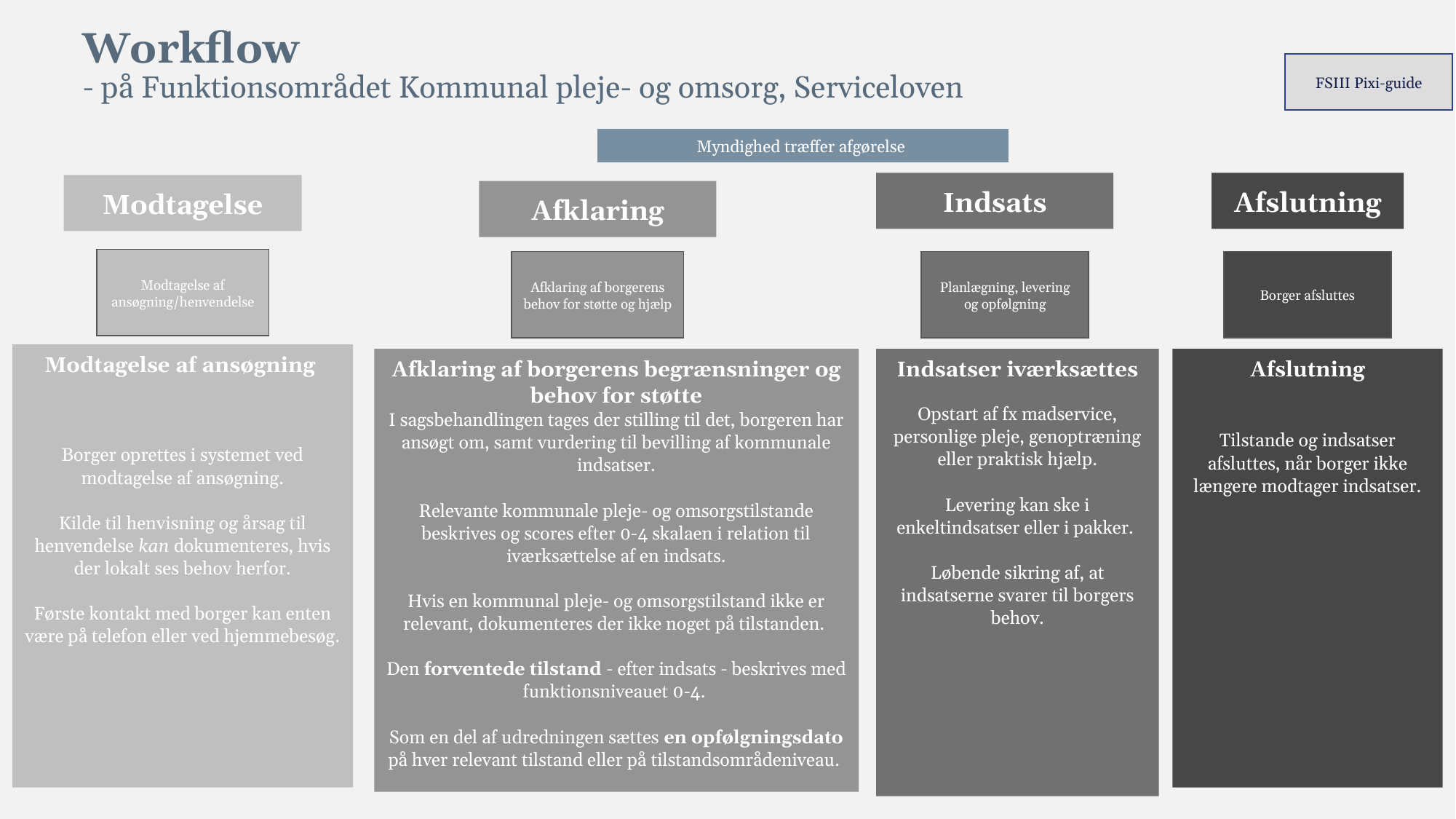

# Workflow - på Funktionsområdet Kommunal pleje- og omsorg, Serviceloven
FSIII Pixi-guide
Myndighed træffer afgørelse
Afslutning
Indsats
Modtagelse
Afklaring
Modtagelse af ansøgning/henvendelse
Afklaring af borgerens behov for støtte og hjælp
Planlægning, levering og opfølgning
Borger afsluttes
Modtagelse af ansøgning

Borger oprettes i systemet ved modtagelse af ansøgning.

Kilde til henvisning og årsag til henvendelse kan dokumenteres, hvis der lokalt ses behov herfor.

Første kontakt med borger kan enten være på telefon eller ved hjemmebesøg.

Afklaring af borgerens begrænsninger og behov for støtte
I sagsbehandlingen tages der stilling til det, borgeren har ansøgt om, samt vurdering til bevilling af kommunale indsatser.

Relevante kommunale pleje- og omsorgstilstande beskrives og scores efter 0-4 skalaen i relation til iværksættelse af en indsats.

Hvis en kommunal pleje- og omsorgstilstand ikke er relevant, dokumenteres der ikke noget på tilstanden.

Den forventede tilstand - efter indsats - beskrives med funktionsniveauet 0-4.

Som en del af udredningen sættes en opfølgningsdato på hver relevant tilstand eller på tilstandsområdeniveau.

Indsatser iværksættes

Opstart af fx madservice, personlige pleje, genoptræning eller praktisk hjælp.

Levering kan ske i enkeltindsatser eller i pakker.

Løbende sikring af, at indsatserne svarer til borgers behov.
Afslutning

Tilstande og indsatser afsluttes, når borger ikke længere modtager indsatser.

10